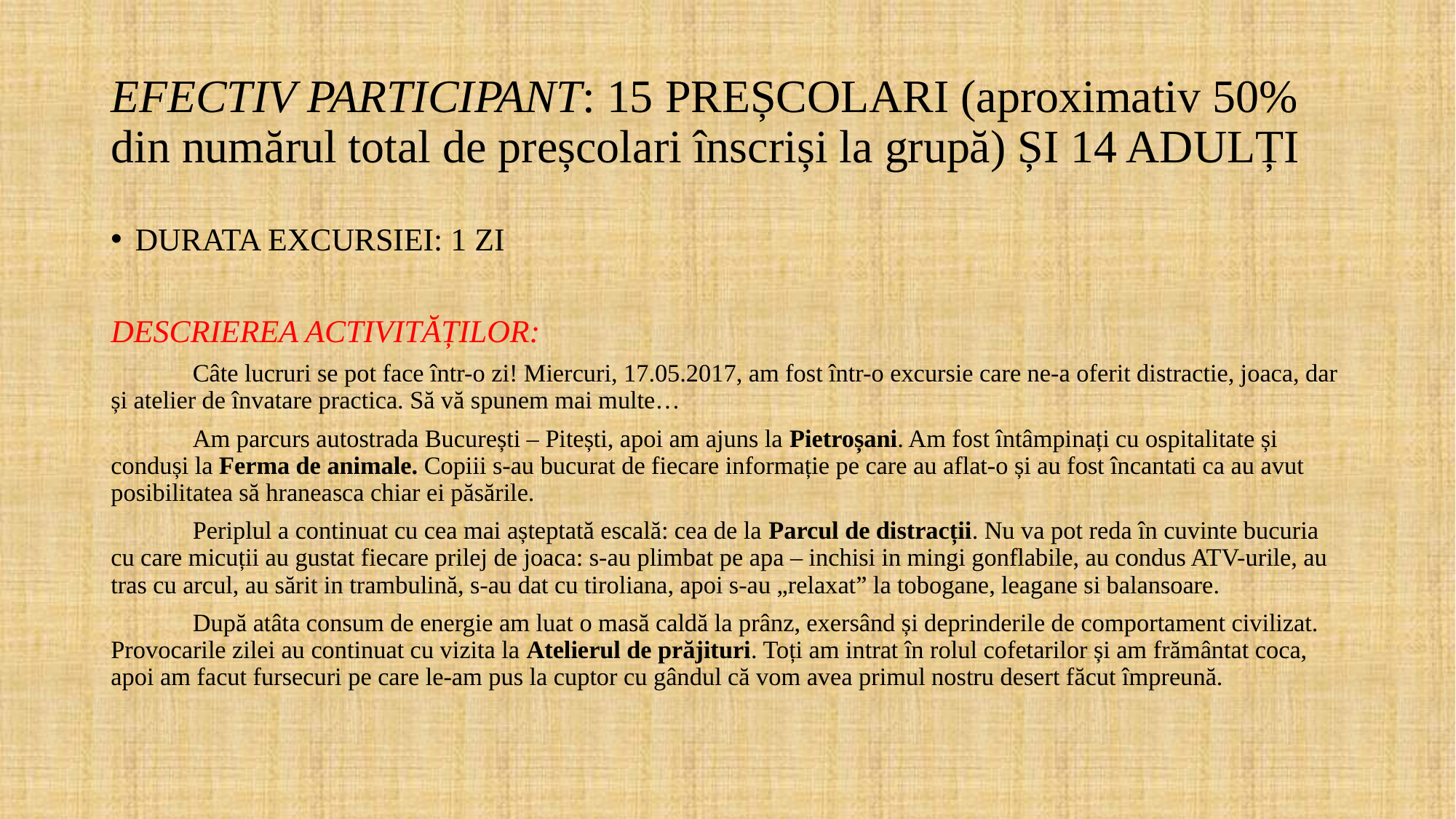

# EFECTIV PARTICIPANT: 15 PREȘCOLARI (aproximativ 50% din numărul total de preșcolari înscriși la grupă) ȘI 14 ADULȚI
DURATA EXCURSIEI: 1 ZI

DESCRIEREA ACTIVITĂȚILOR:
	Câte lucruri se pot face într-o zi! Miercuri, 17.05.2017, am fost într-o excursie care ne-a oferit distractie, joaca, dar și atelier de învatare practica. Să vă spunem mai multe…
	Am parcurs autostrada București – Pitești, apoi am ajuns la Pietroșani. Am fost întâmpinați cu ospitalitate și conduși la Ferma de animale. Copiii s-au bucurat de fiecare informație pe care au aflat-o și au fost încantati ca au avut posibilitatea să hraneasca chiar ei păsările.
	Periplul a continuat cu cea mai așteptată escală: cea de la Parcul de distracții. Nu va pot reda în cuvinte bucuria cu care micuții au gustat fiecare prilej de joaca: s-au plimbat pe apa – inchisi in mingi gonflabile, au condus ATV-urile, au tras cu arcul, au sărit in trambulină, s-au dat cu tiroliana, apoi s-au „relaxat” la tobogane, leagane si balansoare.
	După atâta consum de energie am luat o masă caldă la prânz, exersând și deprinderile de comportament civilizat. Provocarile zilei au continuat cu vizita la Atelierul de prăjituri. Toți am intrat în rolul cofetarilor și am frământat coca, apoi am facut fursecuri pe care le-am pus la cuptor cu gândul că vom avea primul nostru desert făcut împreună.